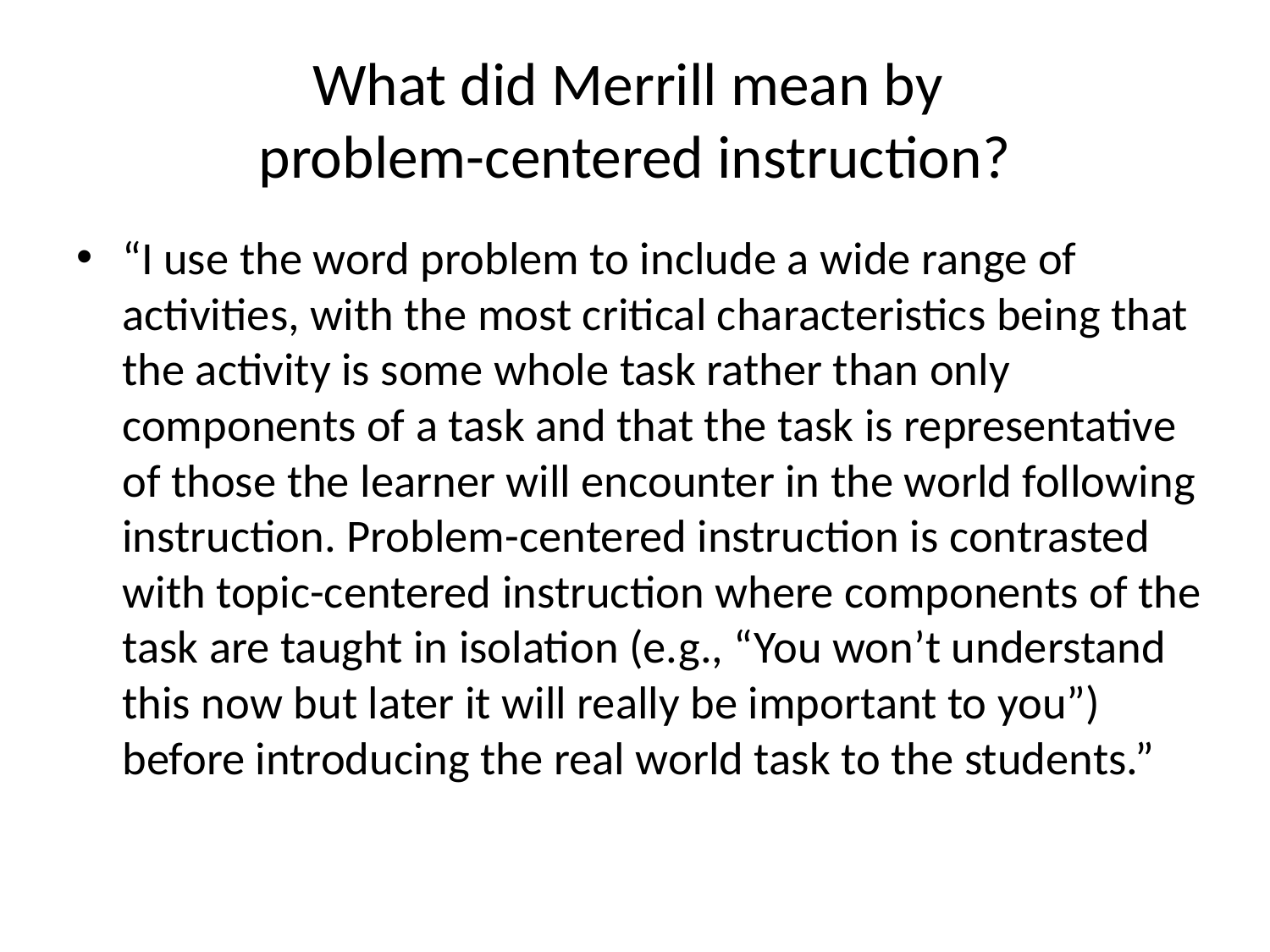

# What did Merrill mean by problem-centered instruction?
“I use the word problem to include a wide range of activities, with the most critical characteristics being that the activity is some whole task rather than only components of a task and that the task is representative of those the learner will encounter in the world following instruction. Problem-centered instruction is contrasted with topic-centered instruction where components of the task are taught in isolation (e.g., “You won’t understand this now but later it will really be important to you”) before introducing the real world task to the students.”